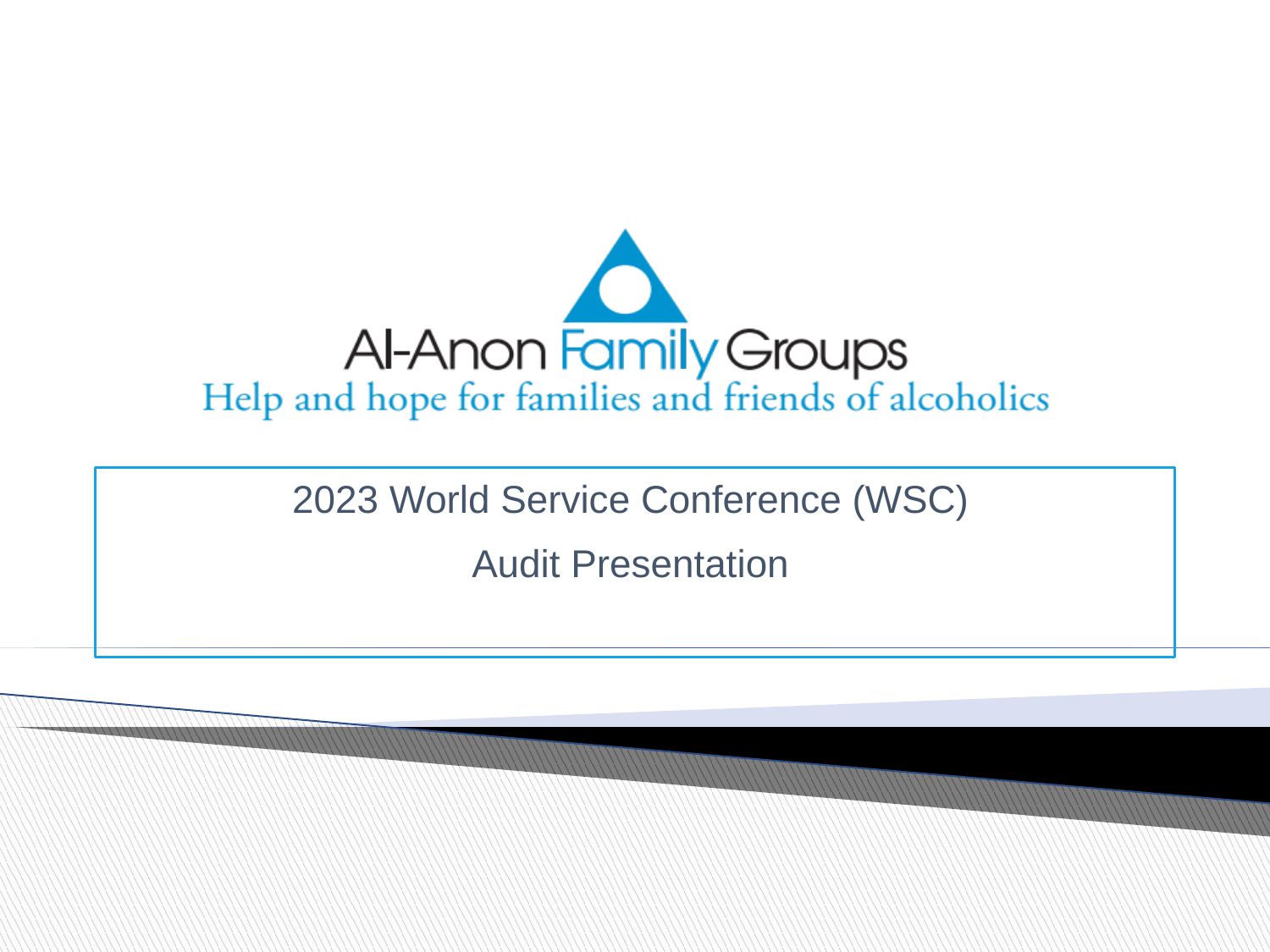

2023 World Service Conference (WSC)
Audit Presentation